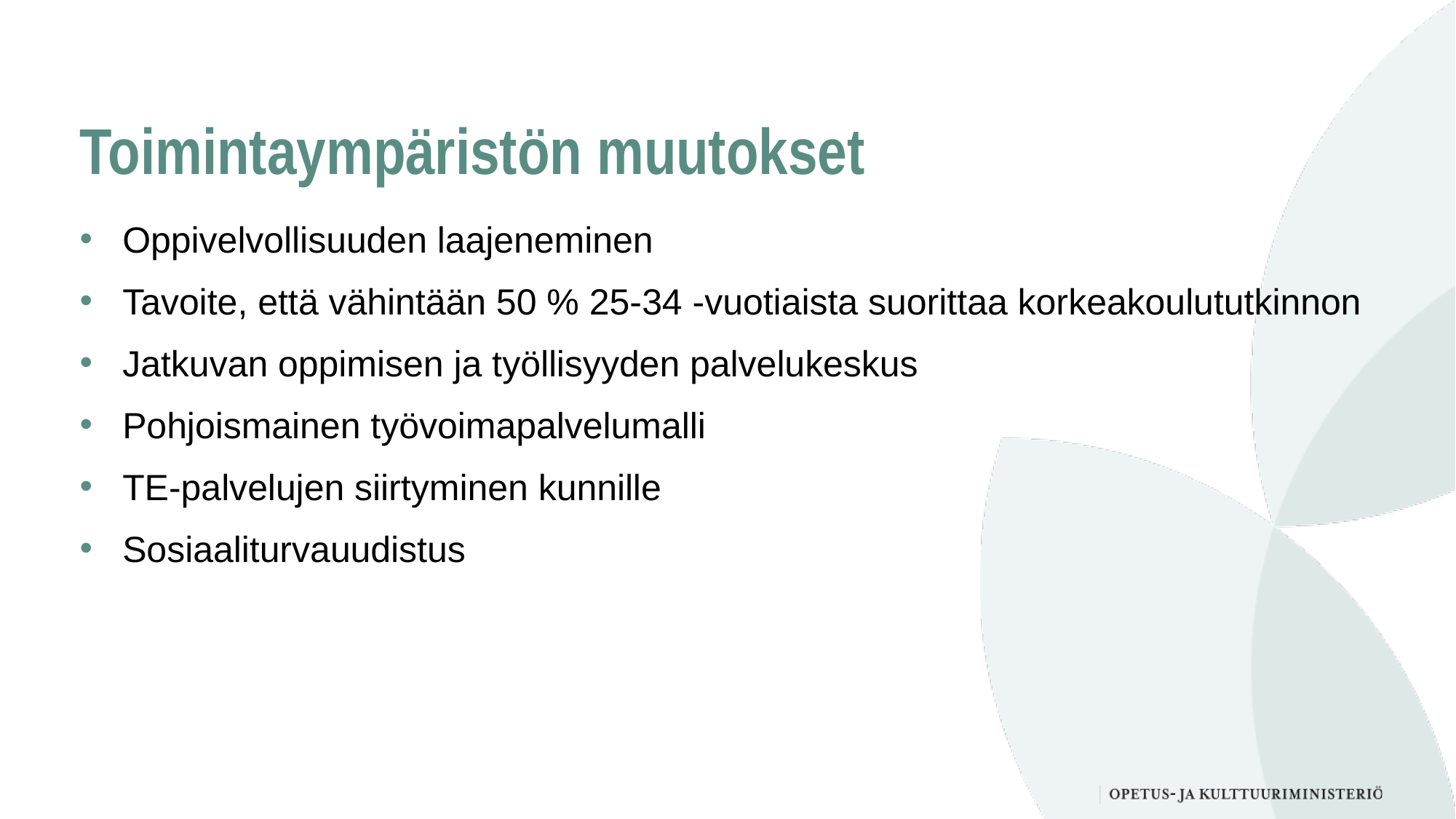

# Toimintaympäristön muutokset
Oppivelvollisuuden laajeneminen
Tavoite, että vähintään 50 % 25-34 -vuotiaista suorittaa korkeakoulututkinnon
Jatkuvan oppimisen ja työllisyyden palvelukeskus
Pohjoismainen työvoimapalvelumalli
TE-palvelujen siirtyminen kunnille
Sosiaaliturvauudistus